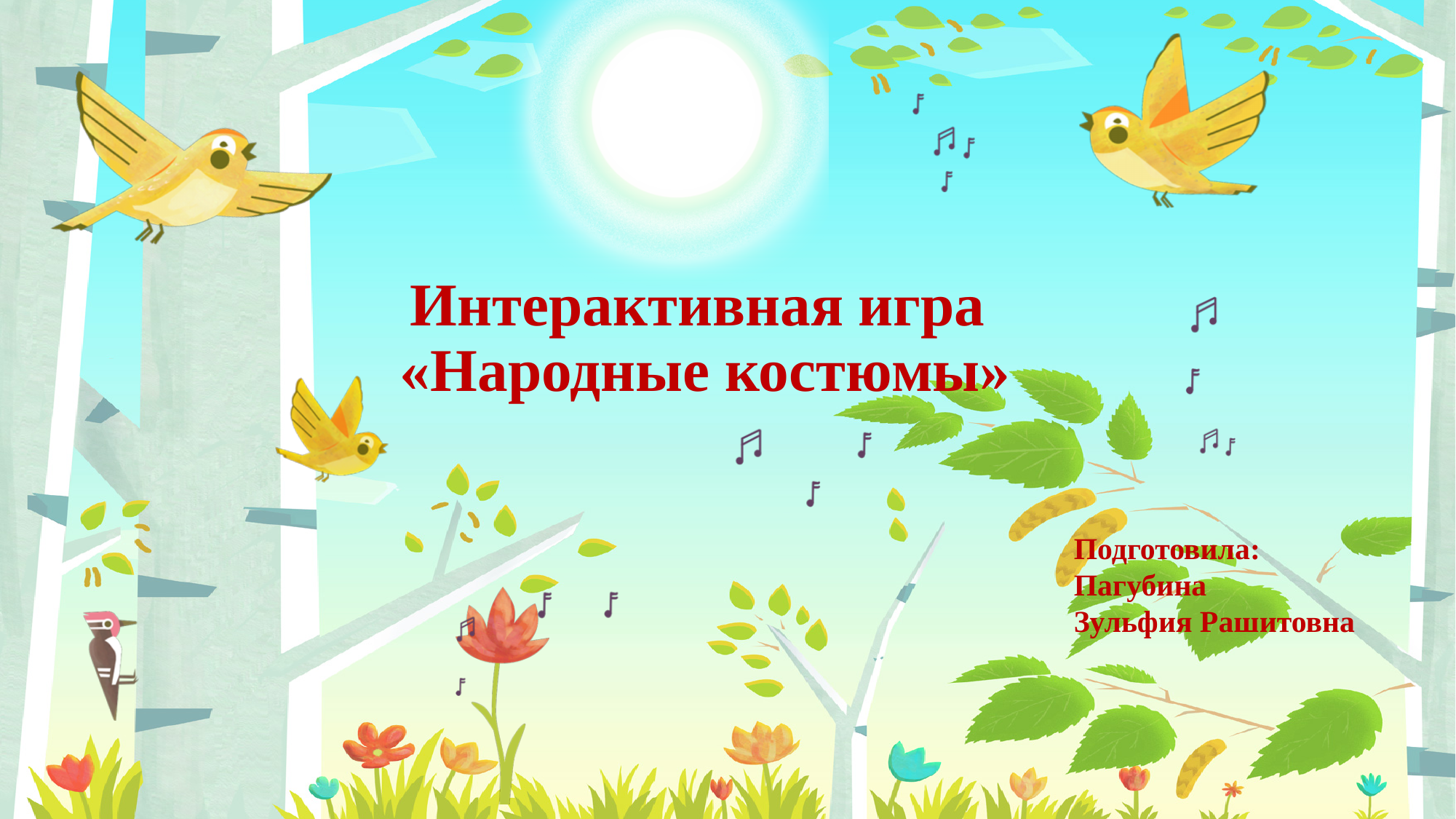

# Интерактивная игра «Народные костюмы»
Подготовила:
Пагубина
Зульфия Рашитовна